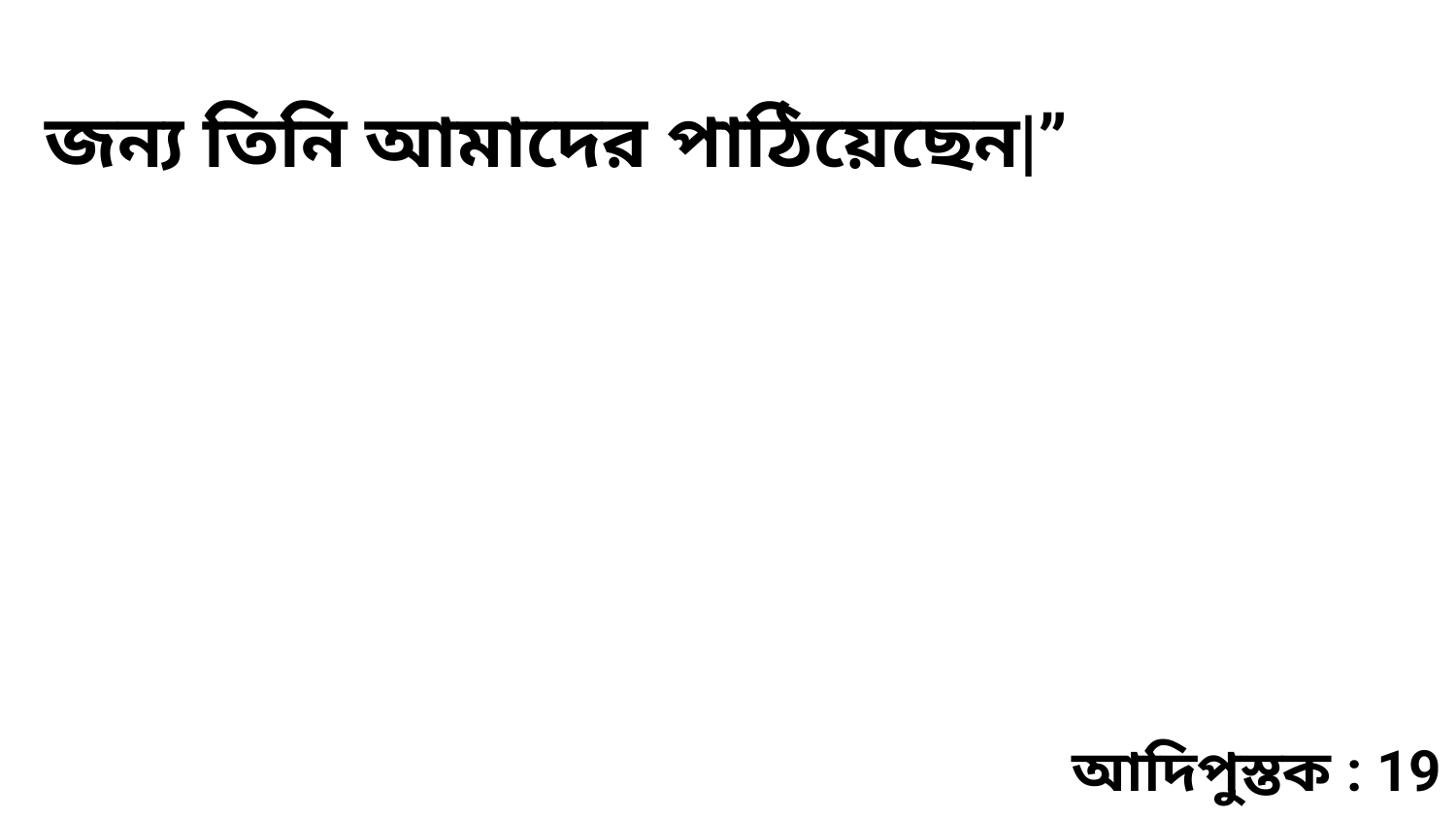

জন্য তিনি আমাদের পাঠিয়েছেন|”
আদিপুস্তক : 19